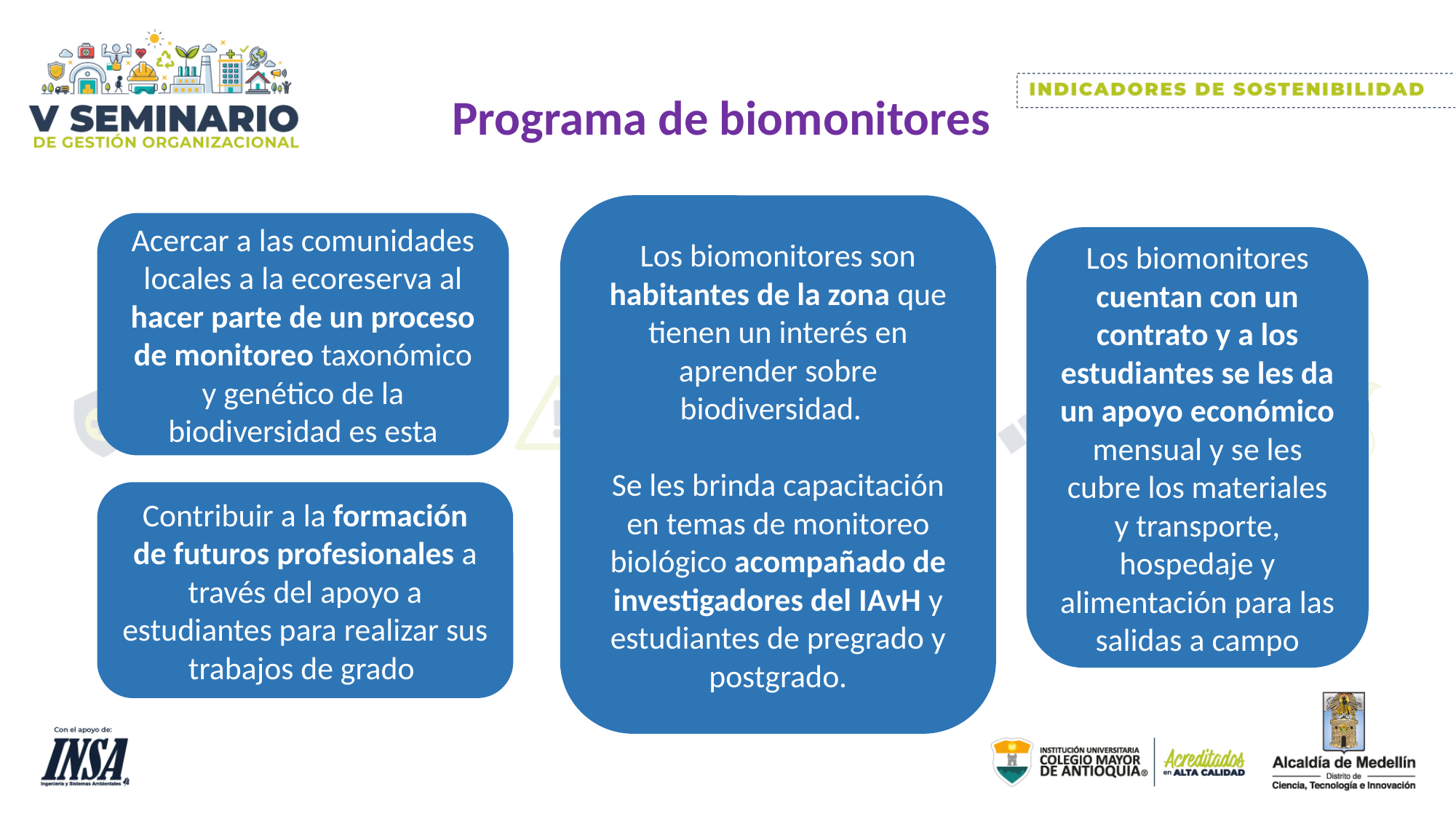

Programa de biomonitores
Los biomonitores son habitantes de la zona que tienen un interés en aprender sobre biodiversidad.

Se les brinda capacitación en temas de monitoreo biológico acompañado de investigadores del IAvH y estudiantes de pregrado y postgrado.
Acercar a las comunidades locales a la ecoreserva al hacer parte de un proceso de monitoreo taxonómico y genético de la biodiversidad es esta
Los biomonitores cuentan con un contrato y a los estudiantes se les da un apoyo económico mensual y se les cubre los materiales y transporte, hospedaje y alimentación para las salidas a campo
Contribuir a la formación de futuros profesionales a través del apoyo a estudiantes para realizar sus trabajos de grado